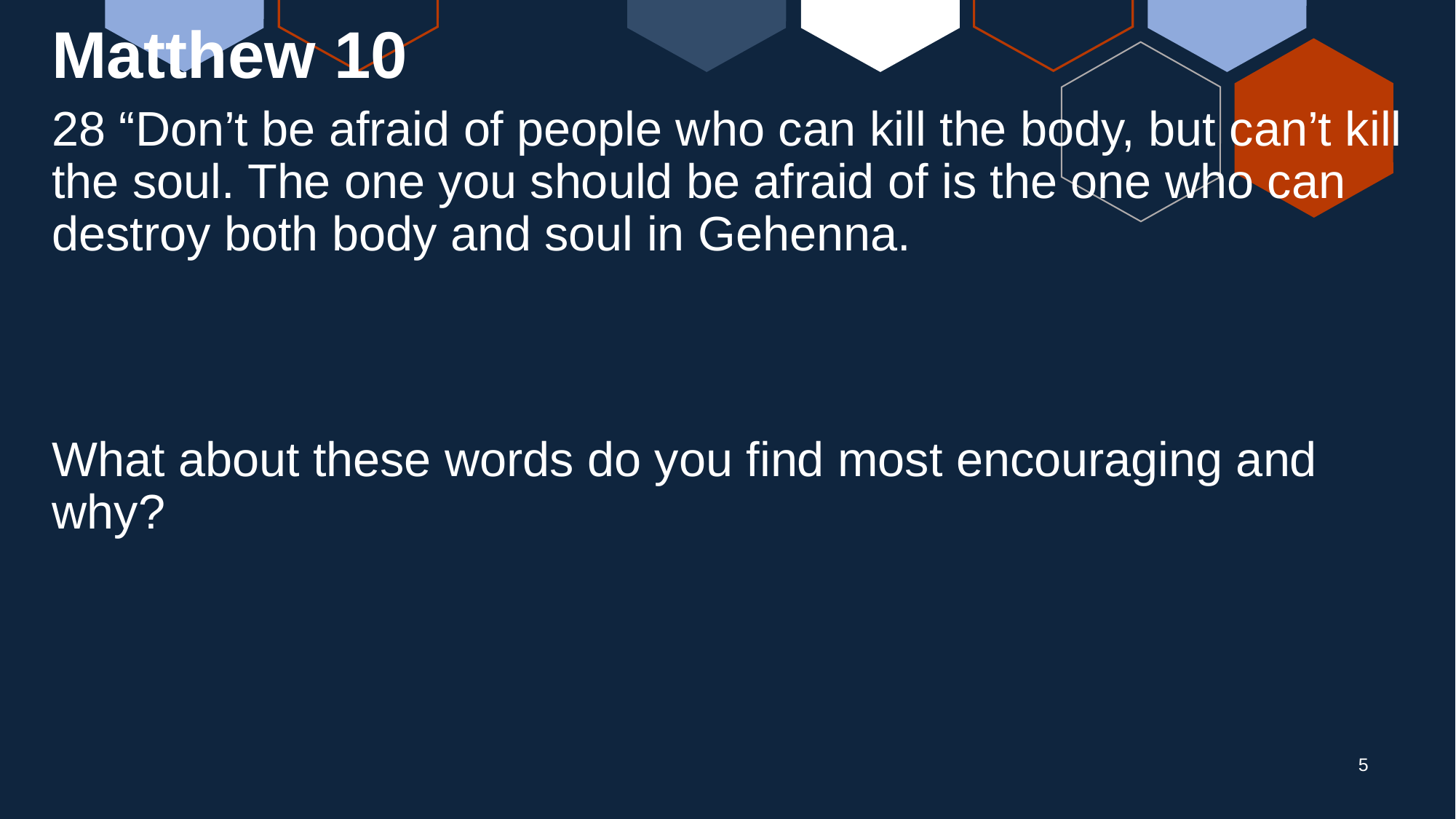

# Matthew 10
28 “Don’t be afraid of people who can kill the body, but can’t kill the soul. The one you should be afraid of is the one who can destroy both body and soul in Gehenna.

What about these words do you find most encouraging and why?

5